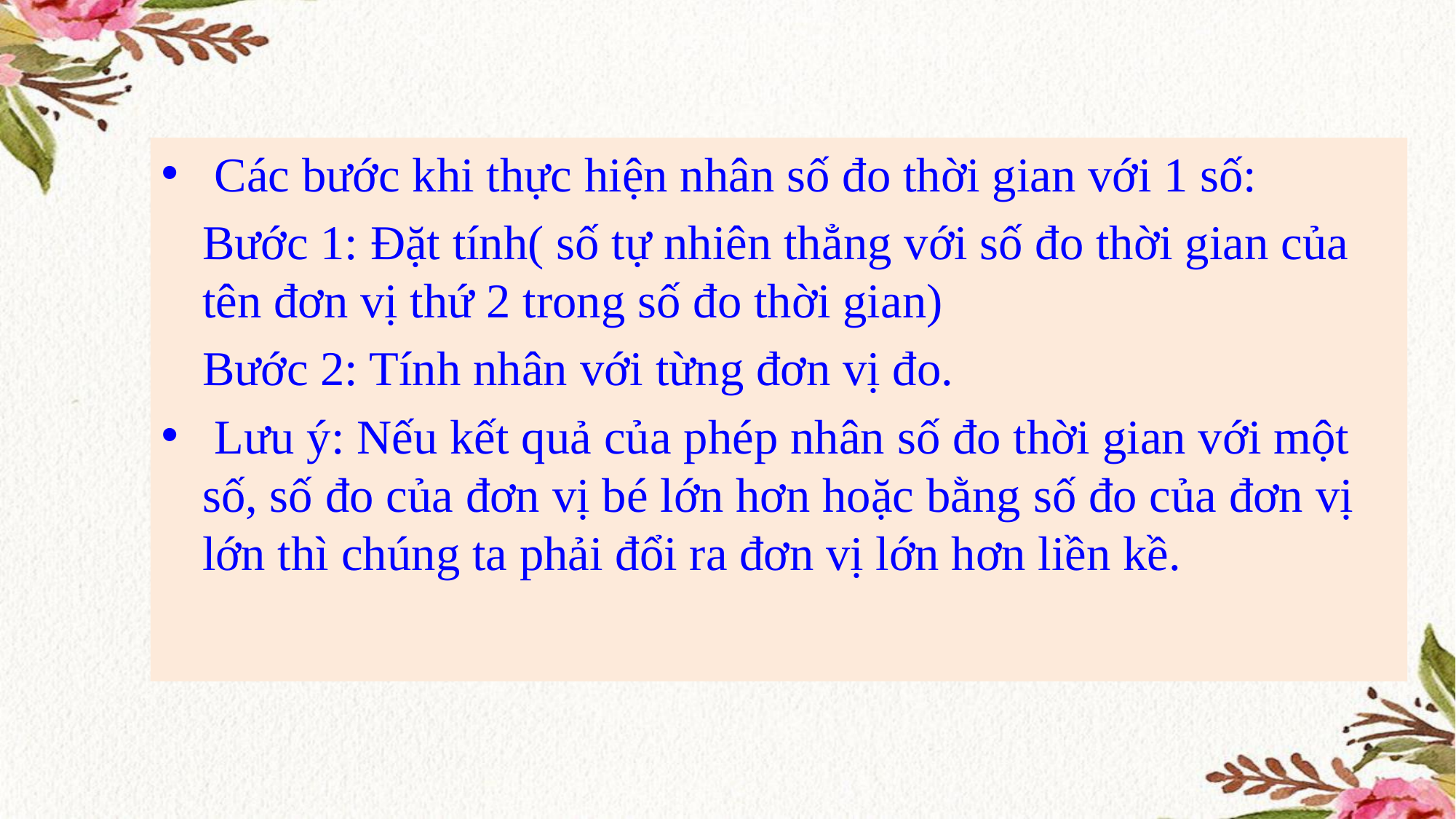

Các bước khi thực hiện nhân số đo thời gian với 1 số:
	Bước 1: Đặt tính( số tự nhiên thẳng với số đo thời gian của tên đơn vị thứ 2 trong số đo thời gian)
	Bước 2: Tính nhân với từng đơn vị đo.
 Lưu ý: Nếu kết quả của phép nhân số đo thời gian với một số, số đo của đơn vị bé lớn hơn hoặc bằng số đo của đơn vị lớn thì chúng ta phải đổi ra đơn vị lớn hơn liền kề.